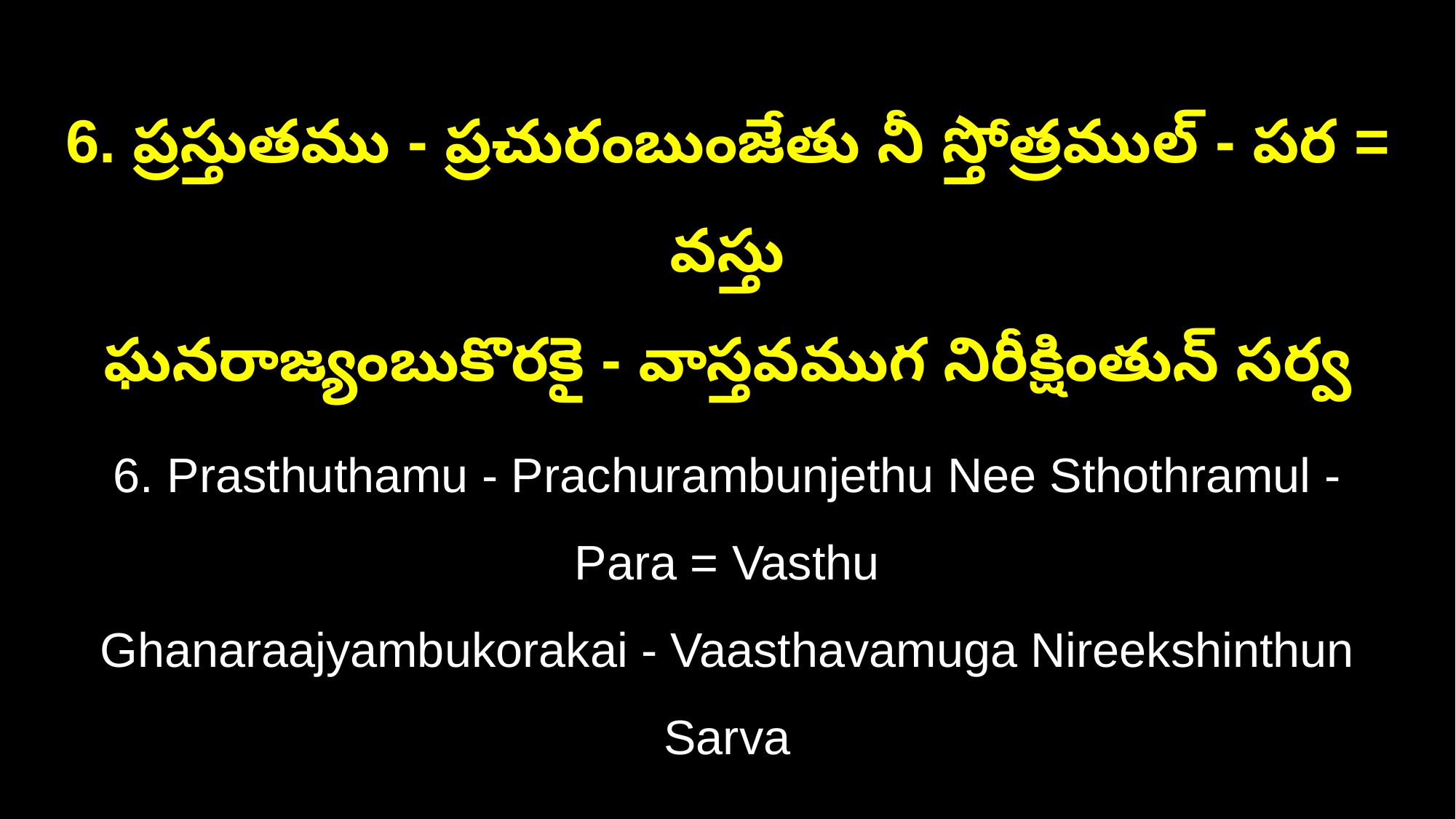

6. ప్రస్తుతము - ప్రచురంబుంజేతు నీ స్తోత్రముల్‌ - పర = వస్తు
ఘనరాజ్యంబుకొరకై - వాస్తవముగ నిరీక్షింతున్‌ సర్వ
6. Prasthuthamu - Prachurambunjethu Nee Sthothramul - Para = Vasthu
Ghanaraajyambukorakai - Vaasthavamuga Nireekshinthun Sarva